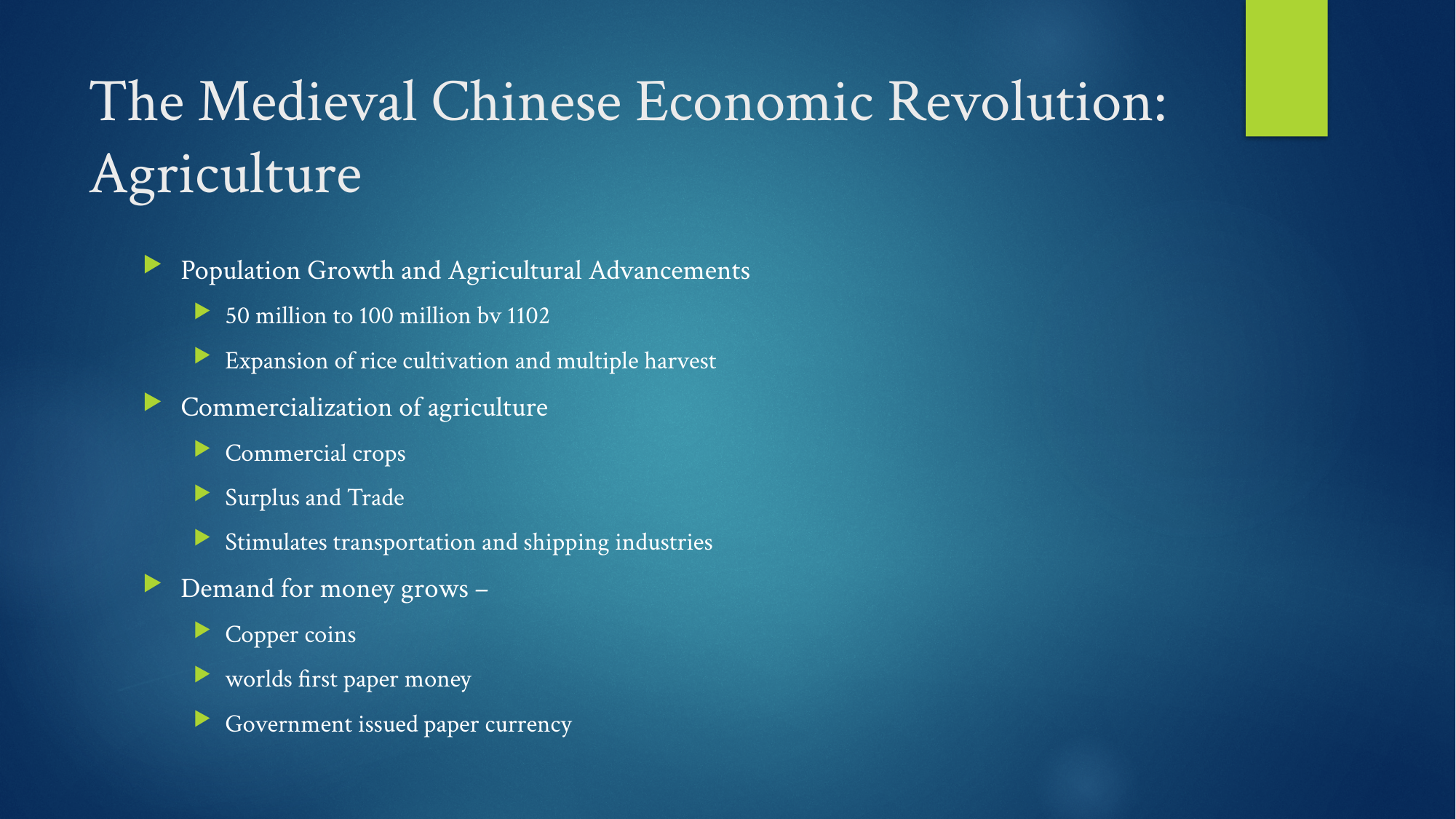

# The Medieval Chinese Economic Revolution: Agriculture
Population Growth and Agricultural Advancements
50 million to 100 million bv 1102
Expansion of rice cultivation and multiple harvest
Commercialization of agriculture
Commercial crops
Surplus and Trade
Stimulates transportation and shipping industries
Demand for money grows –
Copper coins
worlds first paper money
Government issued paper currency